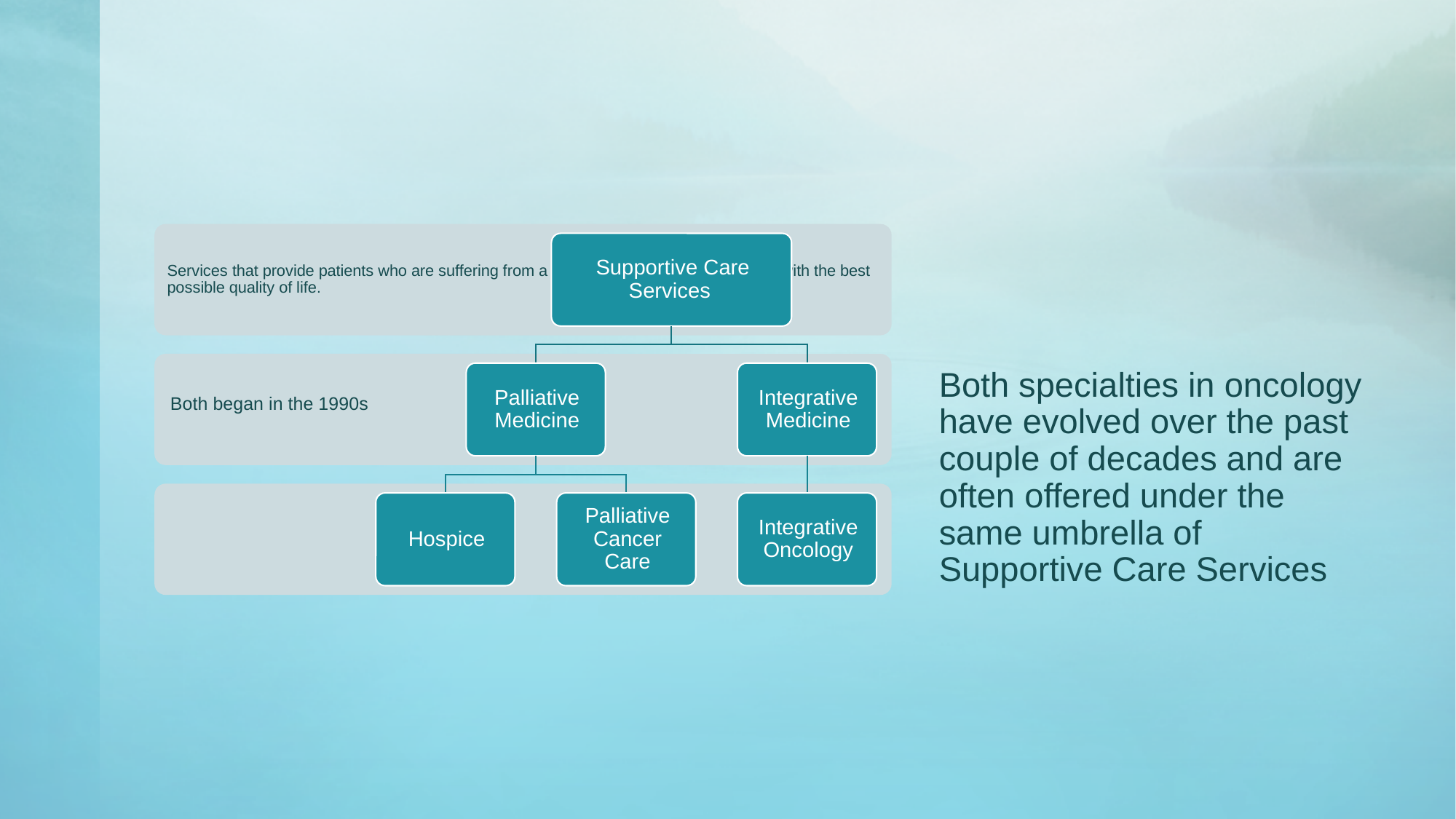

Services that provide patients who are suffering from a serious or life-threatening illness with the best possible quality of life.
Supportive Care Services
Palliative Medicine
Hospice
Palliative Cancer Care
Integrative Medicine
Integrative Oncology
# Both specialties in oncology have evolved over the past couple of decades and are often offered under the same umbrella of Supportive Care Services
Both began in the 1990s